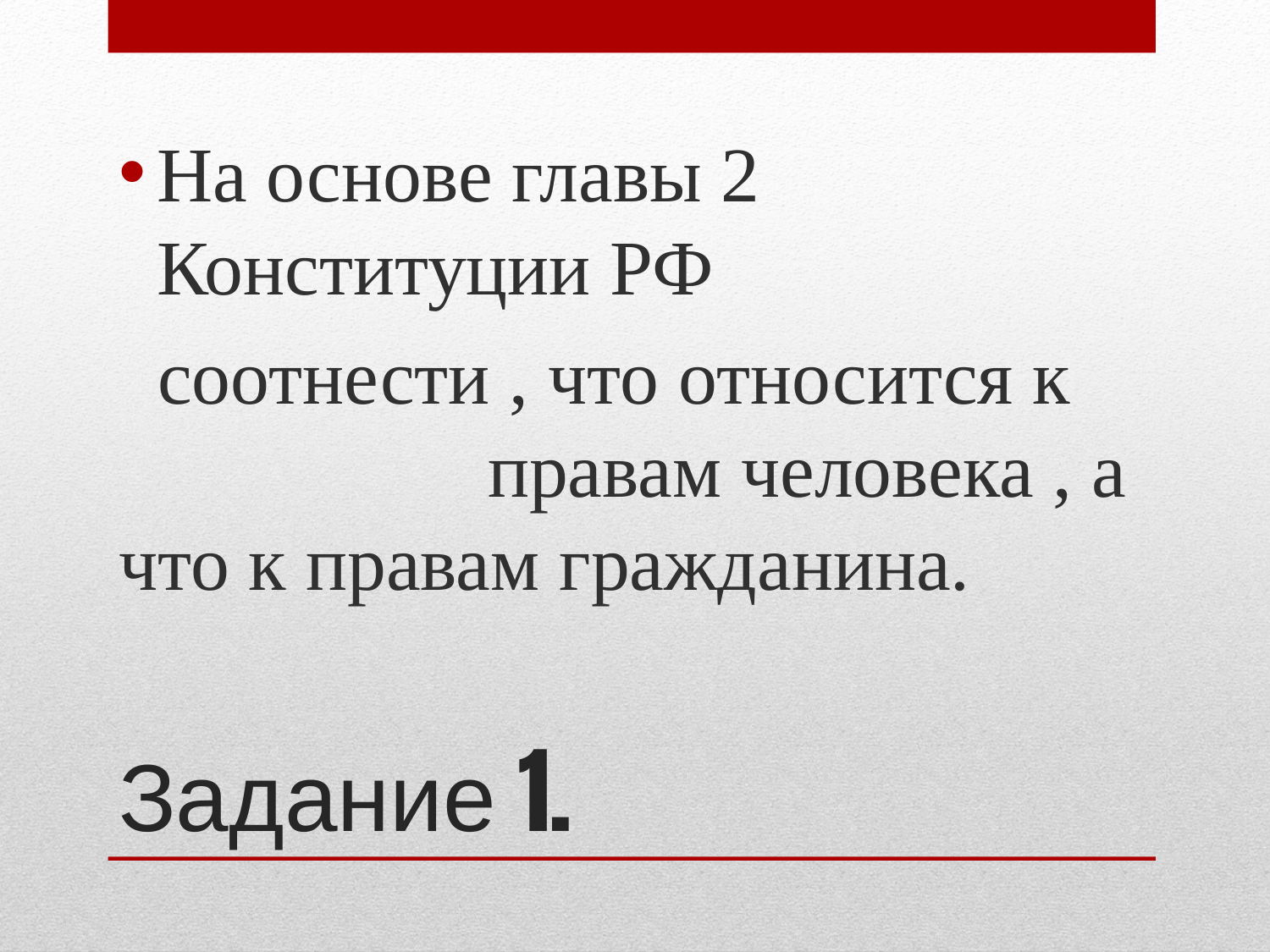

На основе главы 2 Конституции РФ
  соотнести , что относится к                       правам человека , а что к правам гражданина.
# Задание 1.